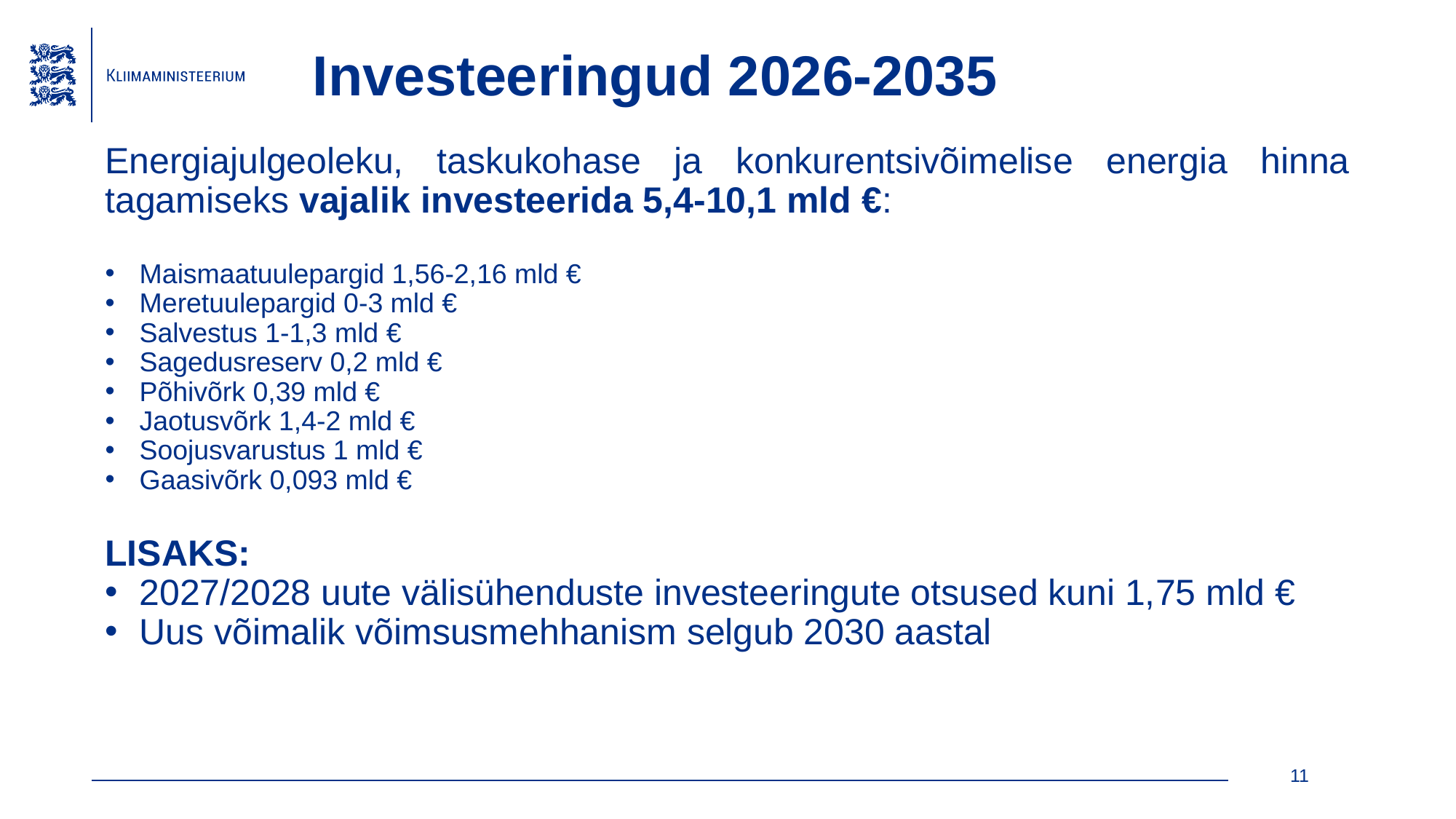

# Investeeringud 2026-2035
Energiajulgeoleku, taskukohase ja konkurentsivõimelise energia hinna tagamiseks vajalik investeerida 5,4-10,1 mld €:

Maismaatuulepargid 1,56-2,16 mld €
Meretuulepargid 0-3 mld €
Salvestus 1-1,3 mld €
Sagedusreserv 0,2 mld €
Põhivõrk 0,39 mld €
Jaotusvõrk 1,4-2 mld €
Soojusvarustus 1 mld €
Gaasivõrk 0,093 mld €

LISAKS:
2027/2028 uute välisühenduste investeeringute otsused kuni 1,75 mld €
Uus võimalik võimsusmehhanism selgub 2030 aastal
11